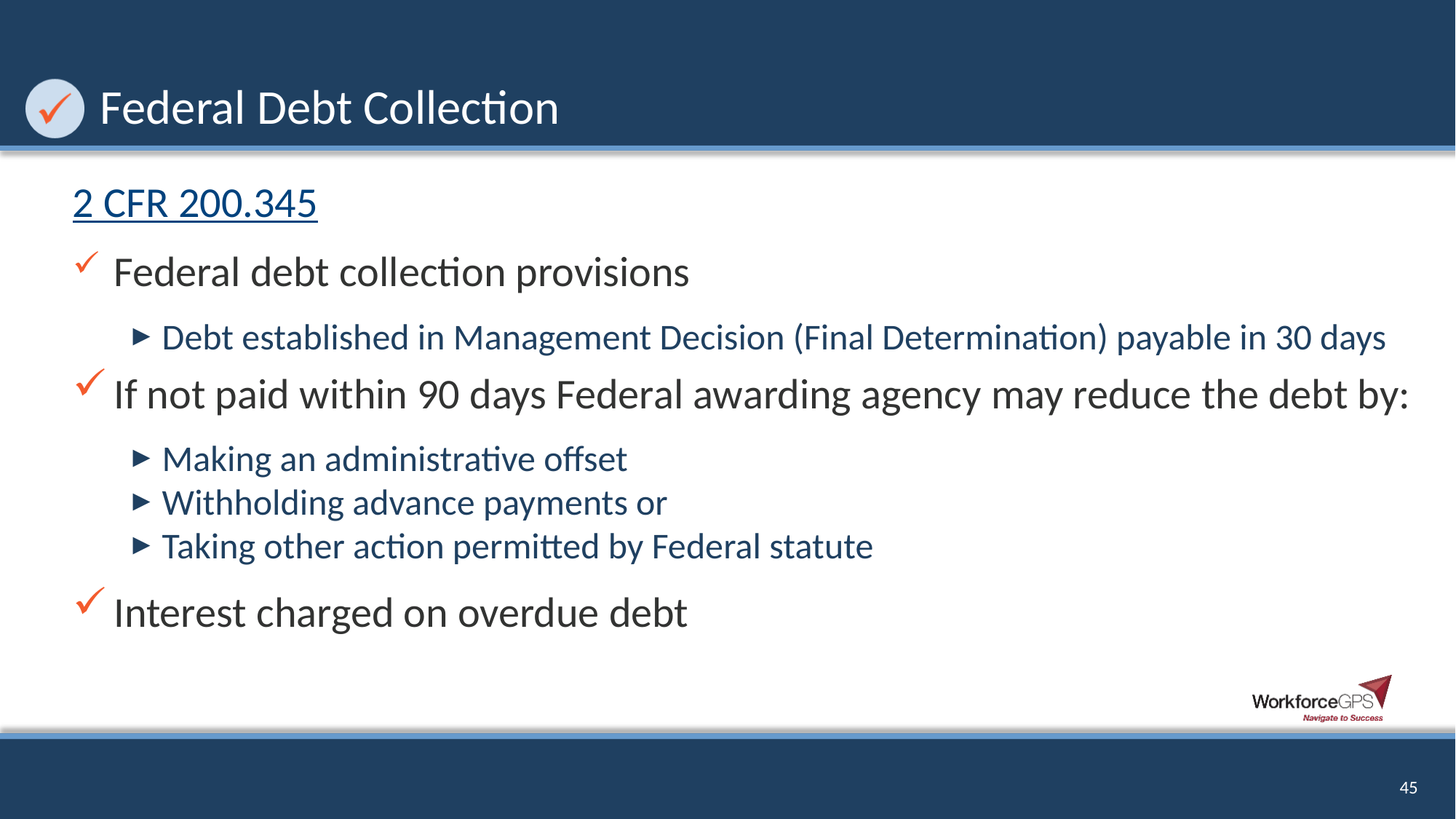

# Federal Debt Collection
2 CFR 200.345
Federal debt collection provisions
Debt established in Management Decision (Final Determination) payable in 30 days
If not paid within 90 days Federal awarding agency may reduce the debt by:
Making an administrative offset
Withholding advance payments or
Taking other action permitted by Federal statute
Interest charged on overdue debt
45